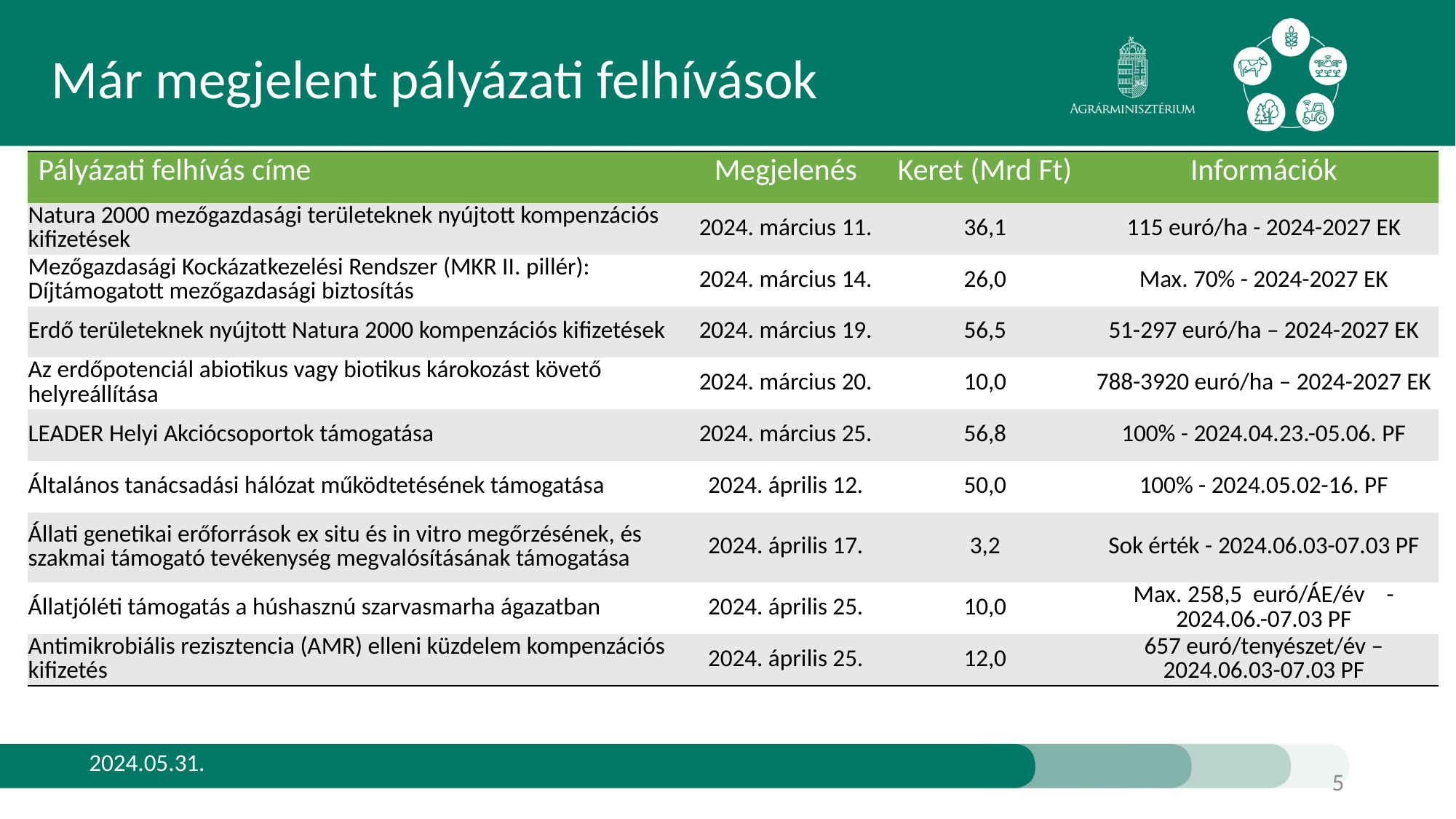

Már megjelent pályázati felhívások
| Pályázati felhívás címe | Megjelenés | Keret (Mrd Ft) | Információk |
| --- | --- | --- | --- |
| Natura 2000 mezőgazdasági területeknek nyújtott kompenzációs kifizetések | 2024. március 11. | 36,1 | 115 euró/ha - 2024-2027 EK |
| Mezőgazdasági Kockázatkezelési Rendszer (MKR II. pillér): Díjtámogatott mezőgazdasági biztosítás | 2024. március 14. | 26,0 | Max. 70% - 2024-2027 EK |
| Erdő területeknek nyújtott Natura 2000 kompenzációs kifizetések | 2024. március 19. | 56,5 | 51-297 euró/ha – 2024-2027 EK |
| Az erdőpotenciál abiotikus vagy biotikus károkozást követő helyreállítása | 2024. március 20. | 10,0 | 788-3920 euró/ha – 2024-2027 EK |
| LEADER Helyi Akciócsoportok támogatása | 2024. március 25. | 56,8 | 100% - 2024.04.23.-05.06. PF |
| Általános tanácsadási hálózat működtetésének támogatása | 2024. április 12. | 50,0 | 100% - 2024.05.02-16. PF |
| Állati genetikai erőforrások ex situ és in vitro megőrzésének, és szakmai támogató tevékenység megvalósításának támogatása | 2024. április 17. | 3,2 | Sok érték - 2024.06.03-07.03 PF |
| Állatjóléti támogatás a húshasznú szarvasmarha ágazatban | 2024. április 25. | 10,0 | Max. 258,5 euró/ÁE/év -2024.06.-07.03 PF |
| Antimikrobiális rezisztencia (AMR) elleni küzdelem kompenzációs kifizetés | 2024. április 25. | 12,0 | 657 euró/tenyészet/év – 2024.06.03-07.03 PF |
2024.05.31.
5